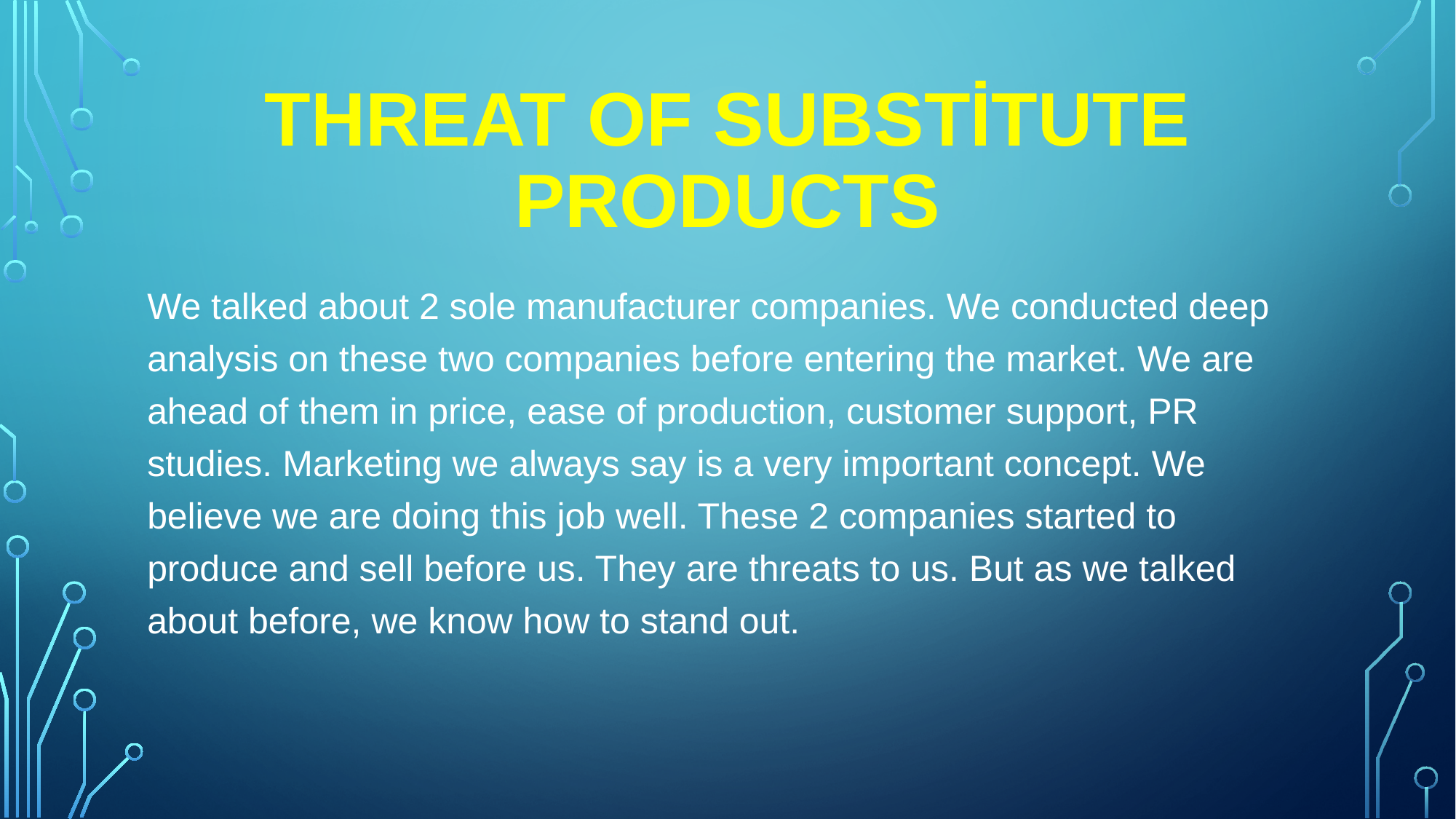

# threat of substitute products
We talked about 2 sole manufacturer companies. We conducted deep analysis on these two companies before entering the market. We are ahead of them in price, ease of production, customer support, PR studies. Marketing we always say is a very important concept. We believe we are doing this job well. These 2 companies started to produce and sell before us. They are threats to us. But as we talked about before, we know how to stand out.